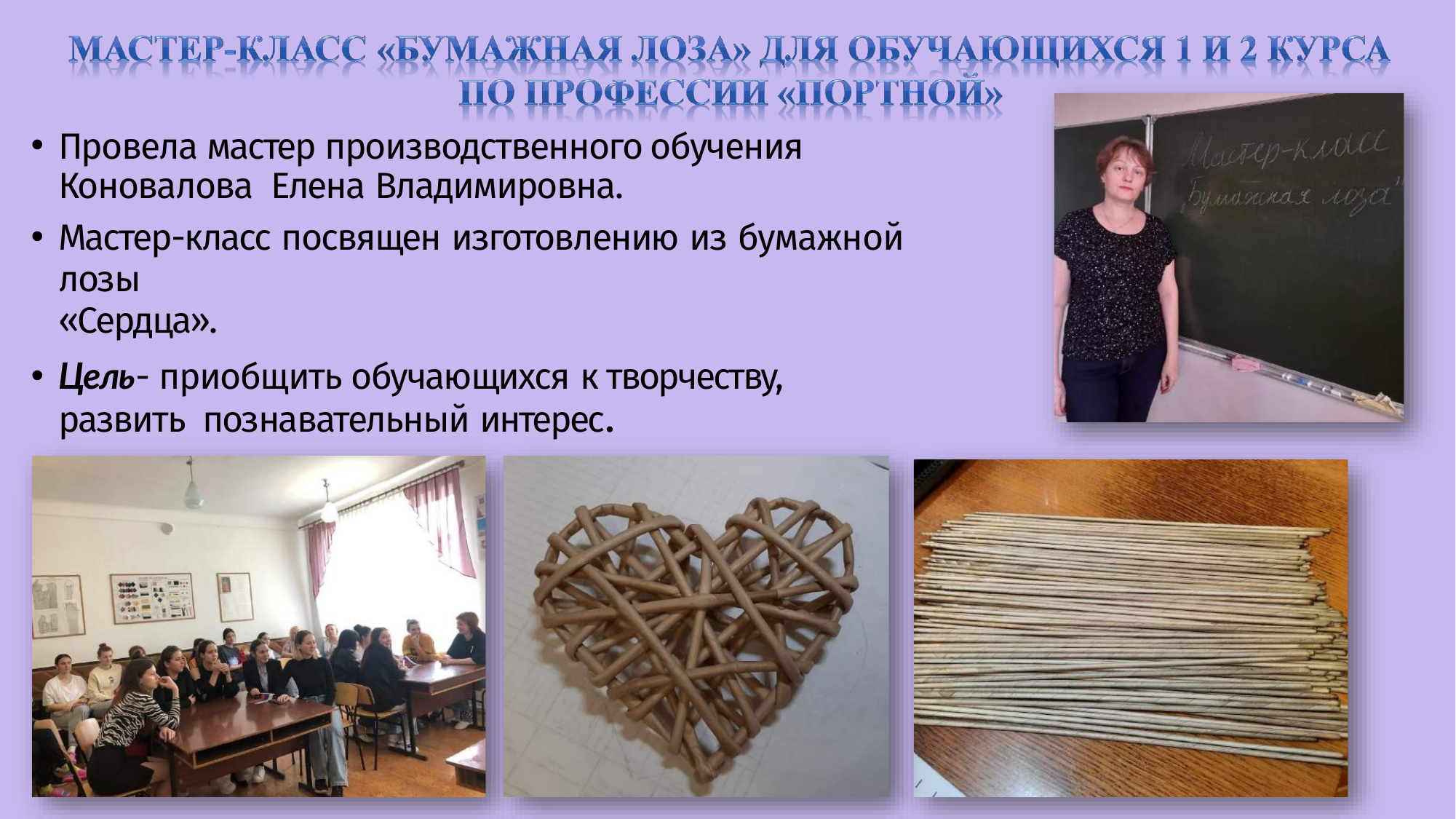

Провела мастер производственного обучения Коновалова  Елена Владимировна.
Мастер-класс посвящен изготовлению из бумажной лозы
«Сердца».
Цель- приобщить обучающихся к творчеству, развить  познавательный интерес.